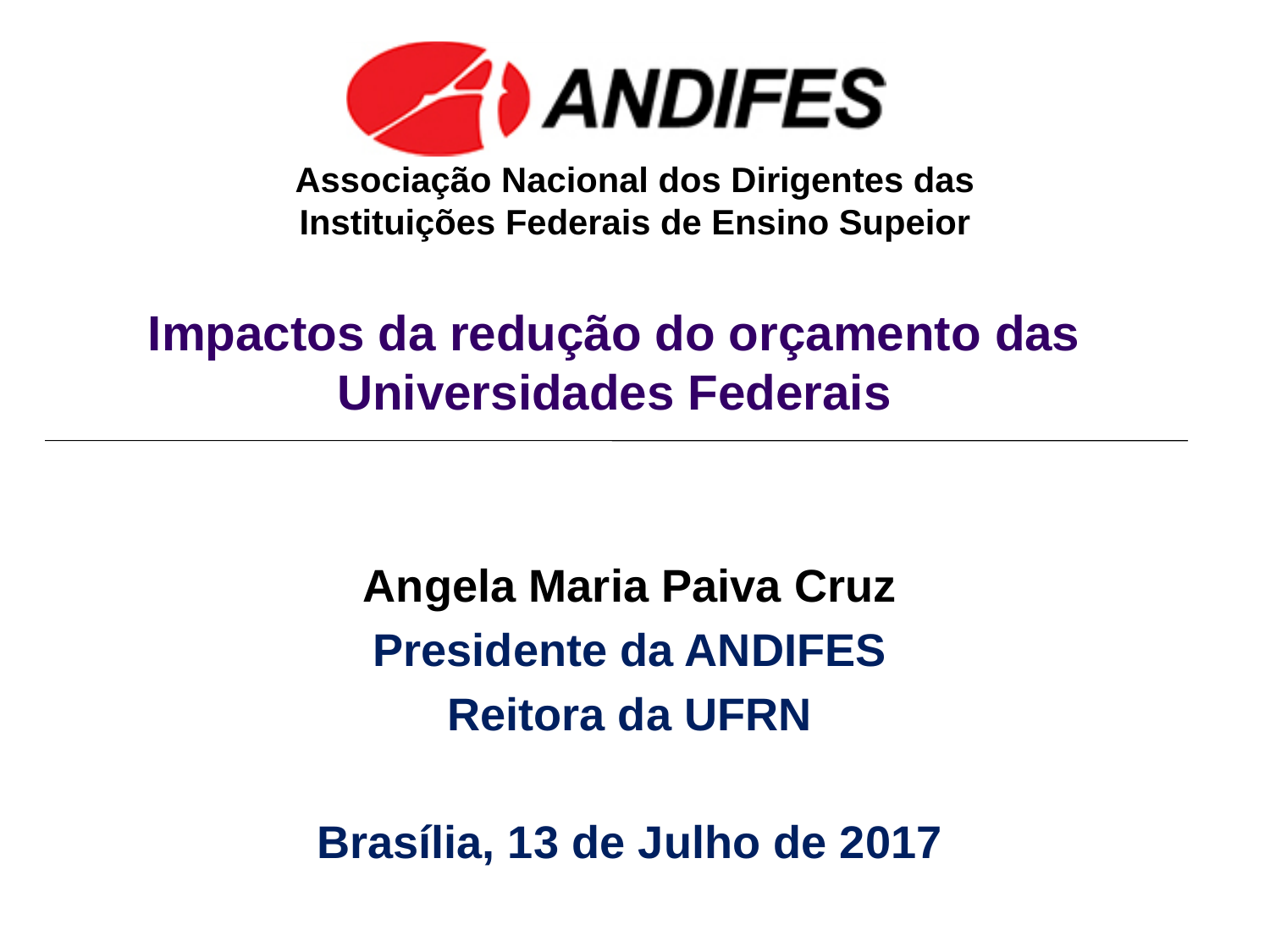

# Impactos da redução do orçamento das Universidades Federais

Angela Maria Paiva Cruz
Presidente da ANDIFES
Reitora da UFRN

Brasília, 13 de Julho de 2017